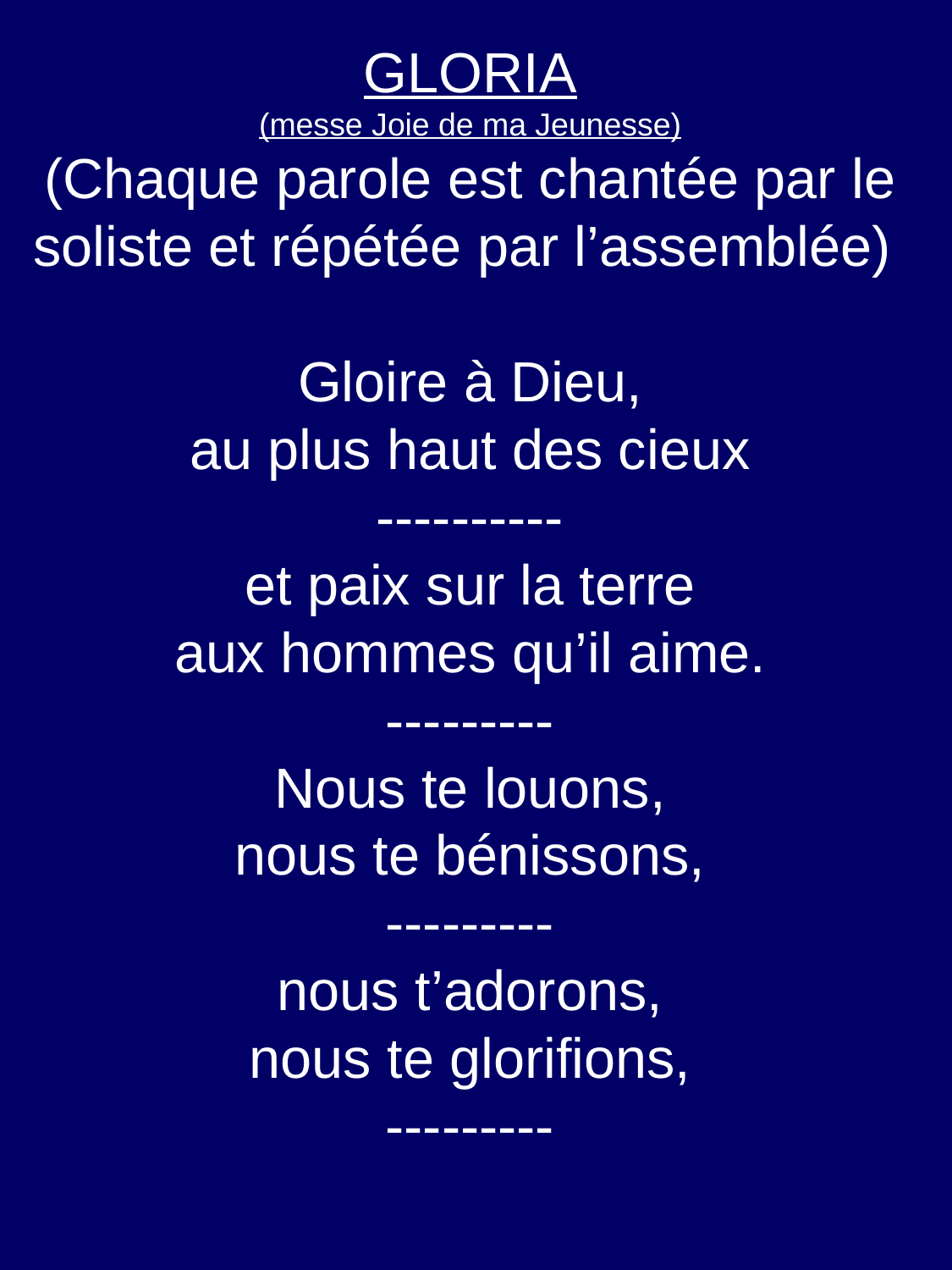

GLORIA
(messe Joie de ma Jeunesse)
(Chaque parole est chantée par le soliste et répétée par l’assemblée)

Gloire à Dieu,
au plus haut des cieux
----------
et paix sur la terre
aux hommes qu’il aime.
---------
Nous te louons,
nous te bénissons,
---------
nous t’adorons,
nous te glorifions,
---------